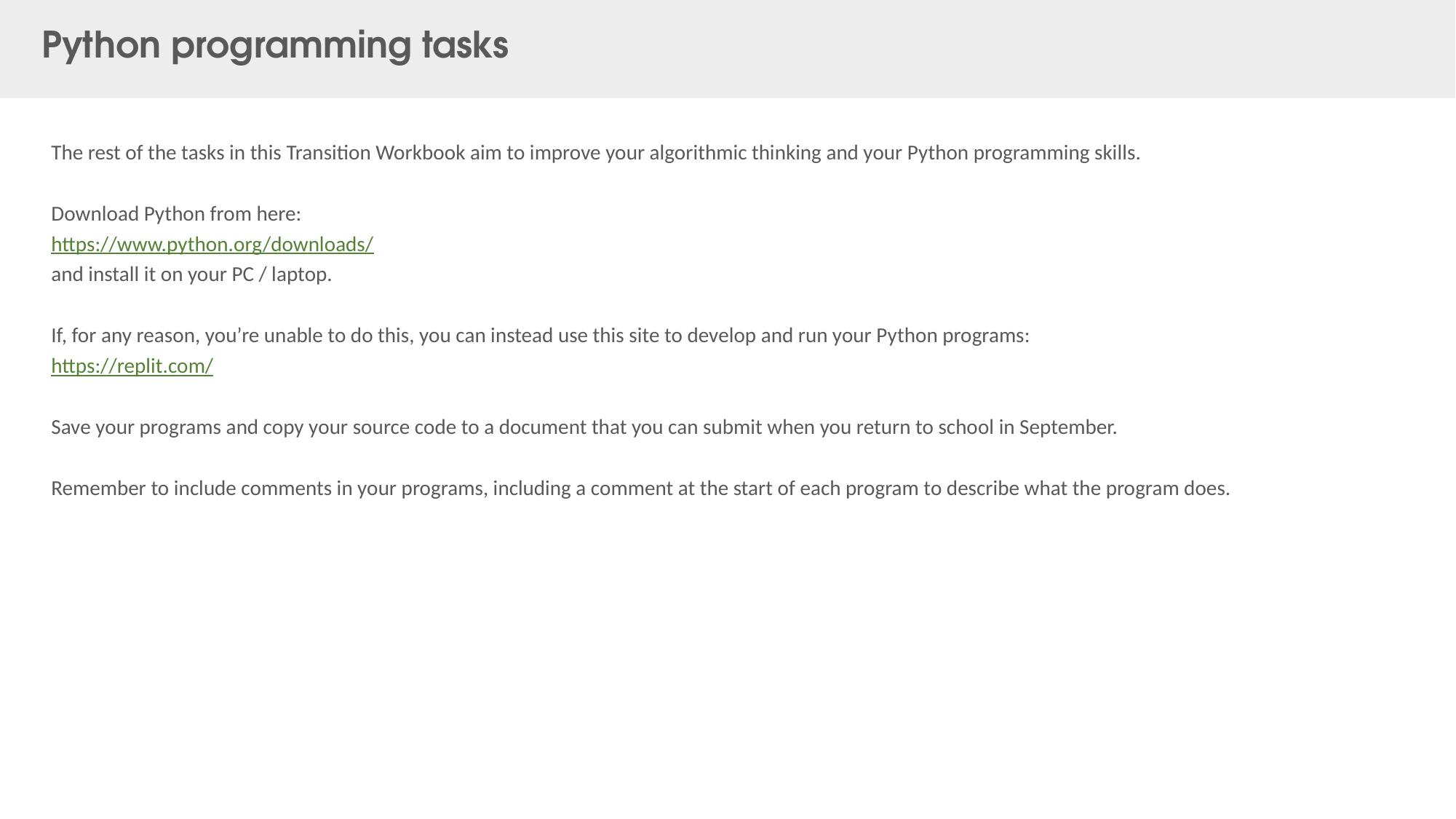

Python programming tasks
The rest of the tasks in this Transition Workbook aim to improve your algorithmic thinking and your Python programming skills.

Download Python from here:
https://www.python.org/downloads/
and install it on your PC / laptop.

If, for any reason, you’re unable to do this, you can instead use this site to develop and run your Python programs:
https://replit.com/

Save your programs and copy your source code to a document that you can submit when you return to school in September.

Remember to include comments in your programs, including a comment at the start of each program to describe what the program does.